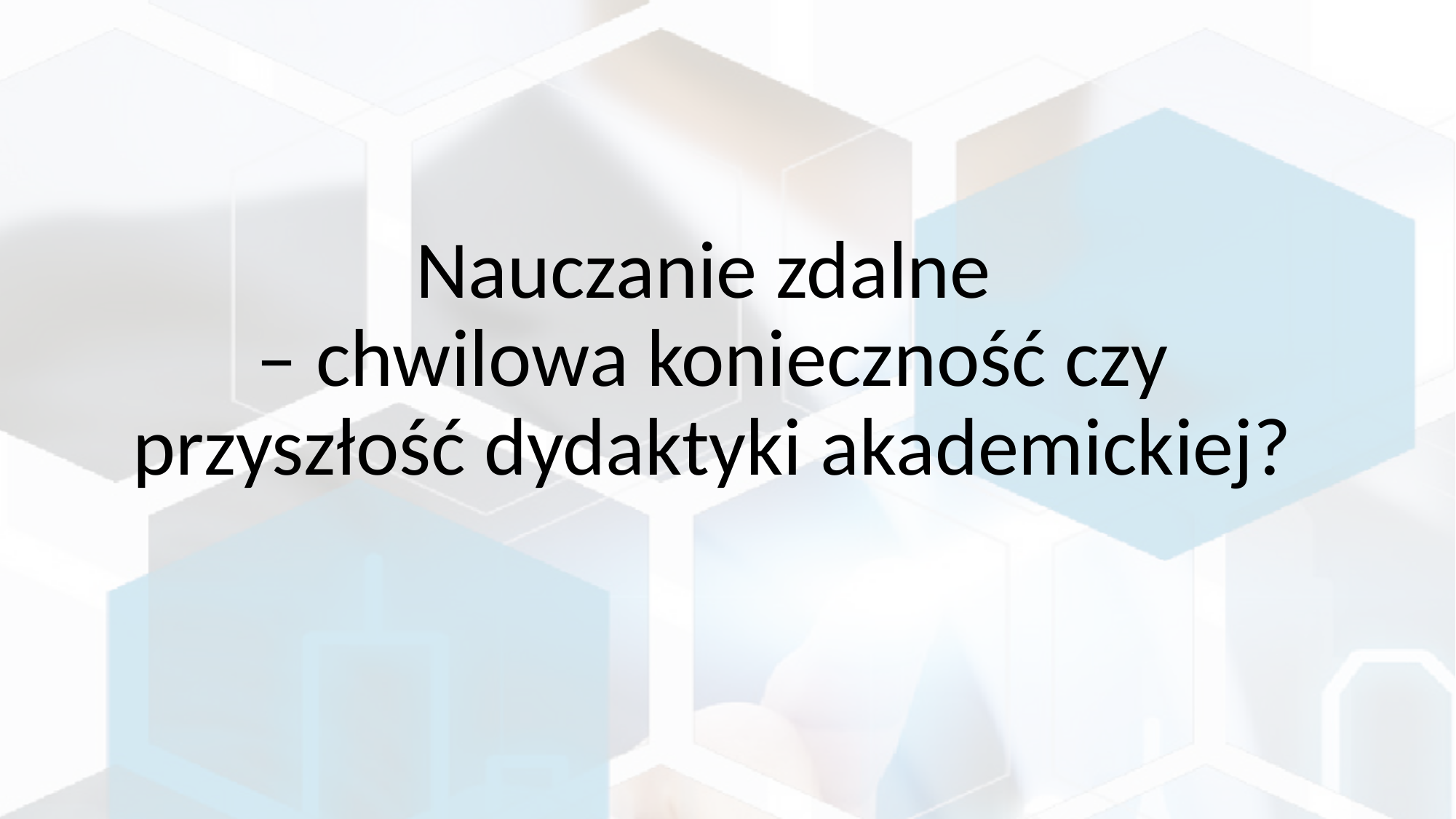

# Nauczanie zdalne – chwilowa konieczność czy przyszłość dydaktyki akademickiej?